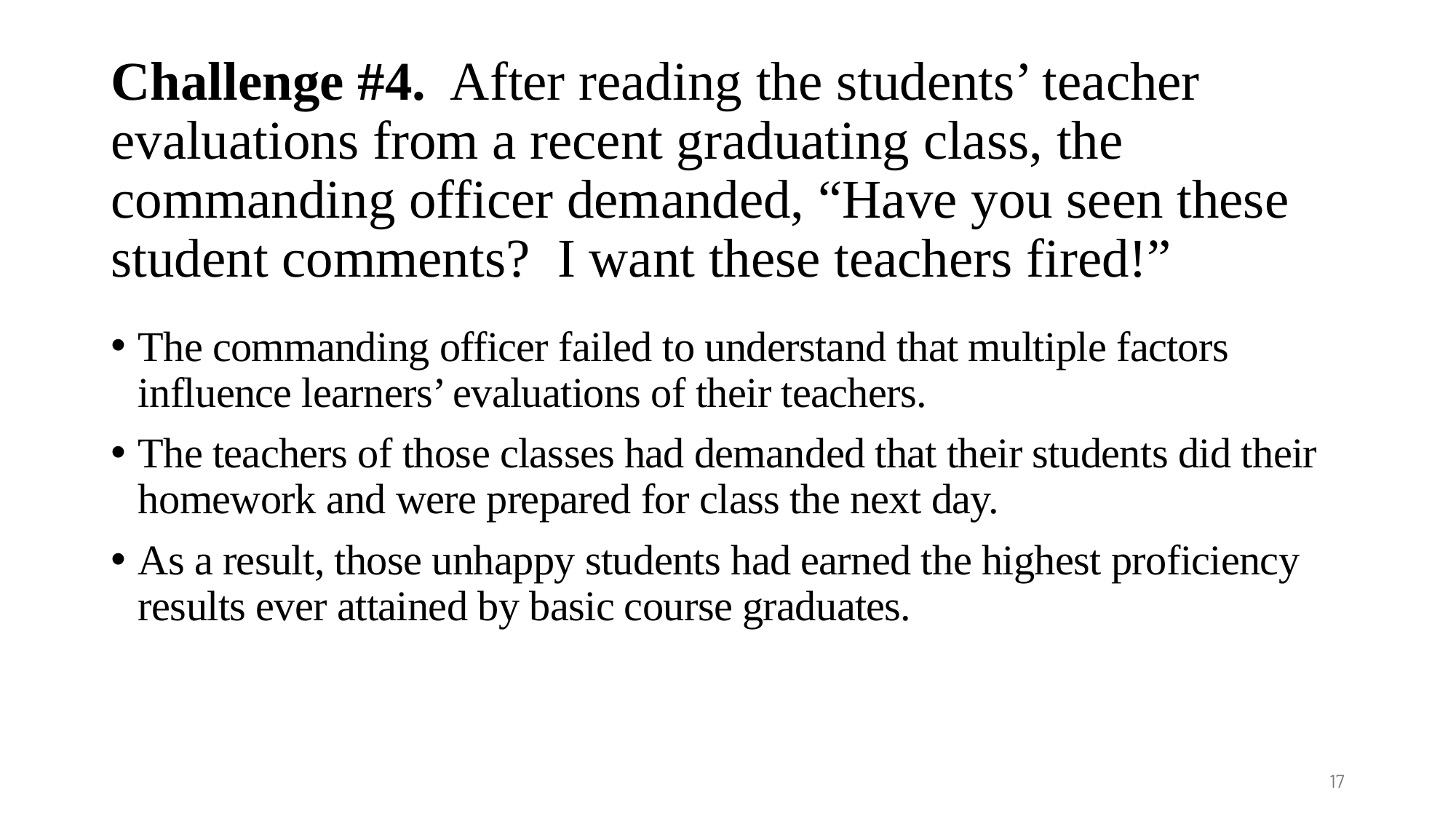

# Challenge #4.  After reading the students’ teacher evaluations from a recent graduating class, the commanding officer demanded, “Have you seen these student comments?  I want these teachers fired!”
The commanding officer failed to understand that multiple factors influence learners’ evaluations of their teachers.
The teachers of those classes had demanded that their students did their homework and were prepared for class the next day.
As a result, those unhappy students had earned the highest proficiency results ever attained by basic course graduates.
17